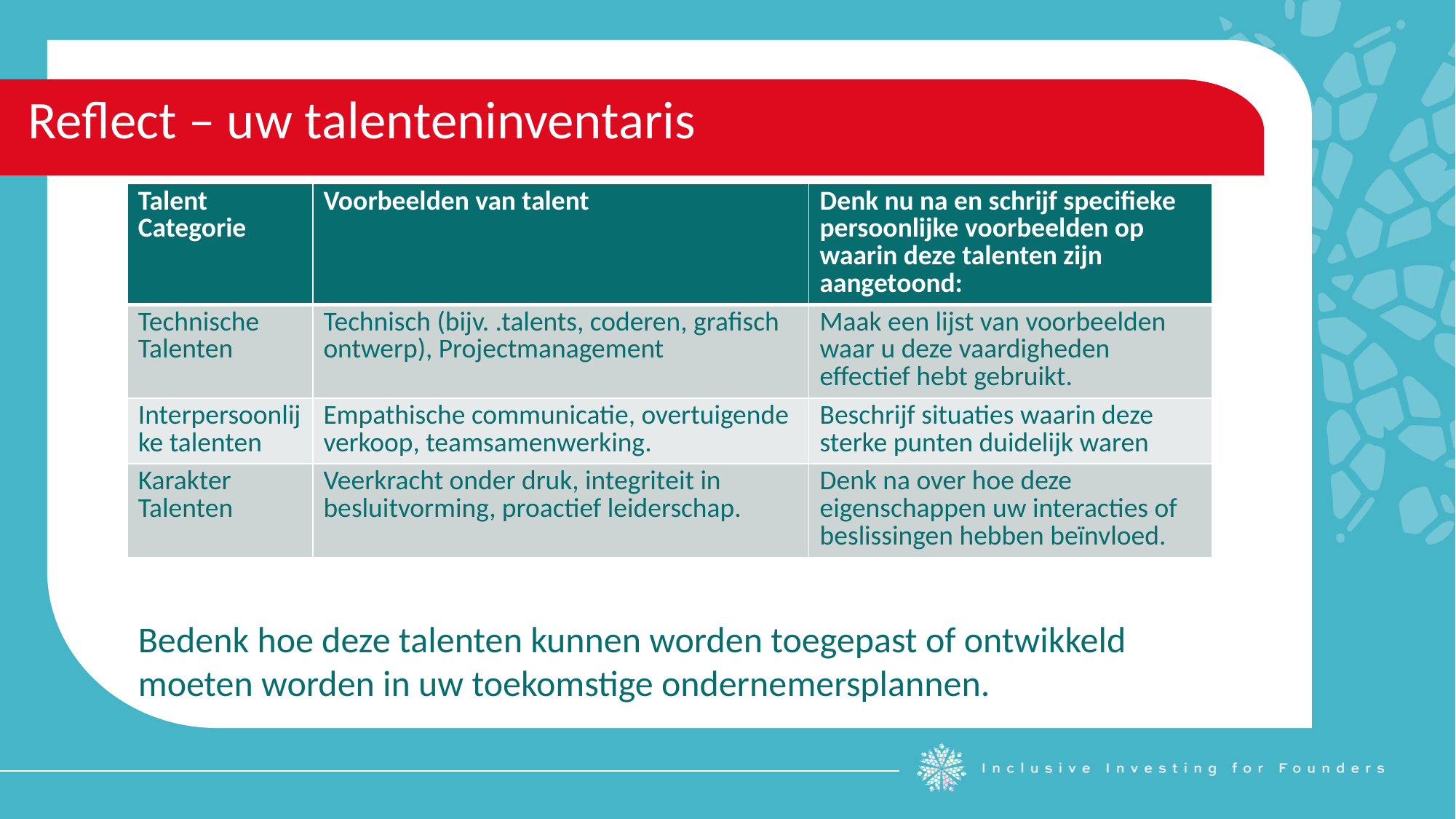

Reflect – uw talenteninventaris
| Talent Categorie | Voorbeelden van talent | Denk nu na en schrijf specifieke persoonlijke voorbeelden op waarin deze talenten zijn aangetoond: |
| --- | --- | --- |
| Technische Talenten | Technisch (bijv. .talents, coderen, grafisch ontwerp), Projectmanagement | Maak een lijst van voorbeelden waar u deze vaardigheden effectief hebt gebruikt. |
| Interpersoonlijke talenten | Empathische communicatie, overtuigende verkoop, teamsamenwerking. | Beschrijf situaties waarin deze sterke punten duidelijk waren |
| Karakter Talenten | Veerkracht onder druk, integriteit in besluitvorming, proactief leiderschap. | Denk na over hoe deze eigenschappen uw interacties of beslissingen hebben beïnvloed. |
Bedenk hoe deze talenten kunnen worden toegepast of ontwikkeld moeten worden in uw toekomstige ondernemersplannen.